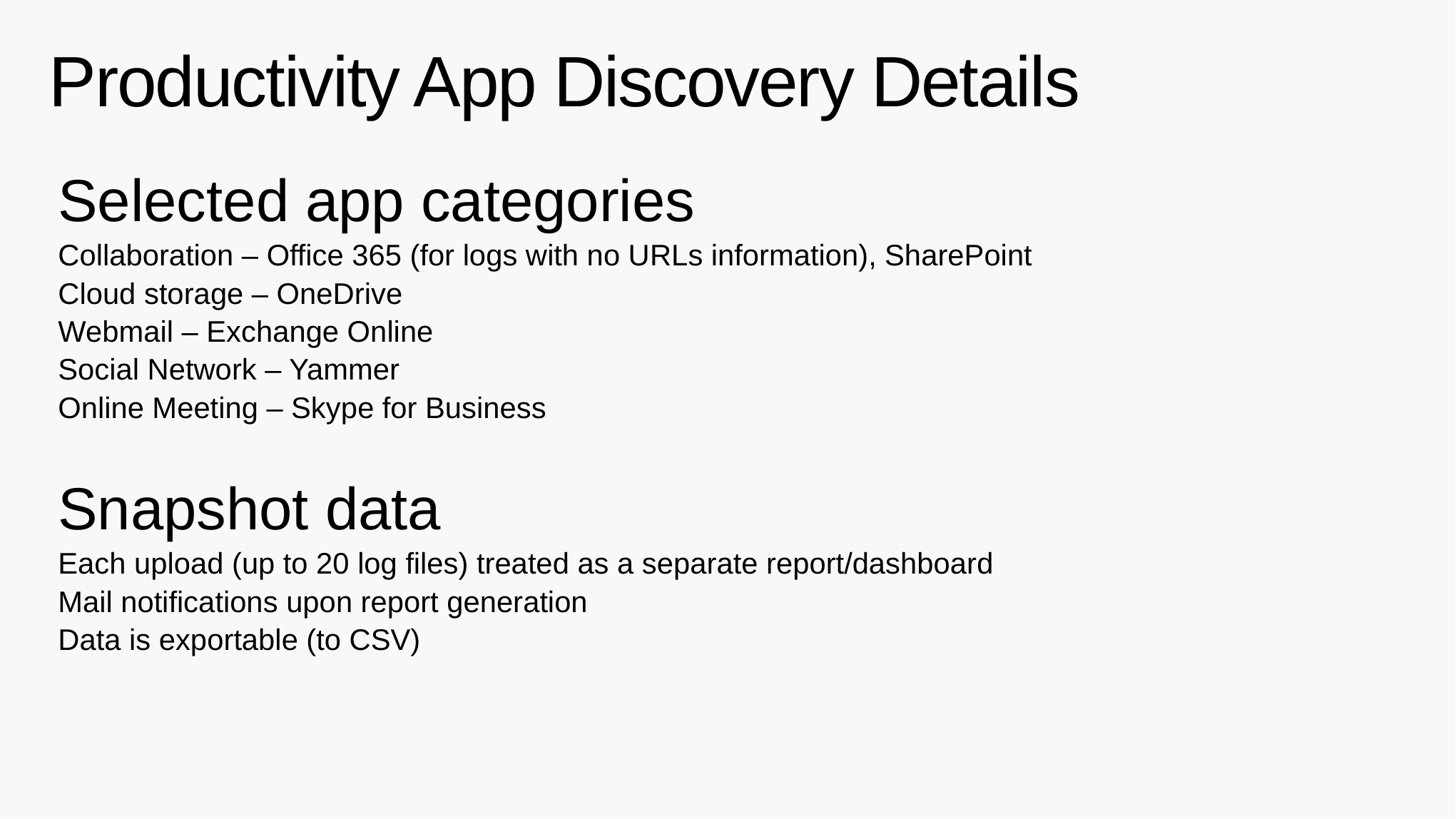

# Productivity App Discovery Details
Selected app categories
Collaboration – Office 365 (for logs with no URLs information), SharePoint
Cloud storage – OneDrive
Webmail – Exchange Online
Social Network – Yammer
Online Meeting – Skype for Business

Snapshot data
Each upload (up to 20 log files) treated as a separate report/dashboard
Mail notifications upon report generation
Data is exportable (to CSV)